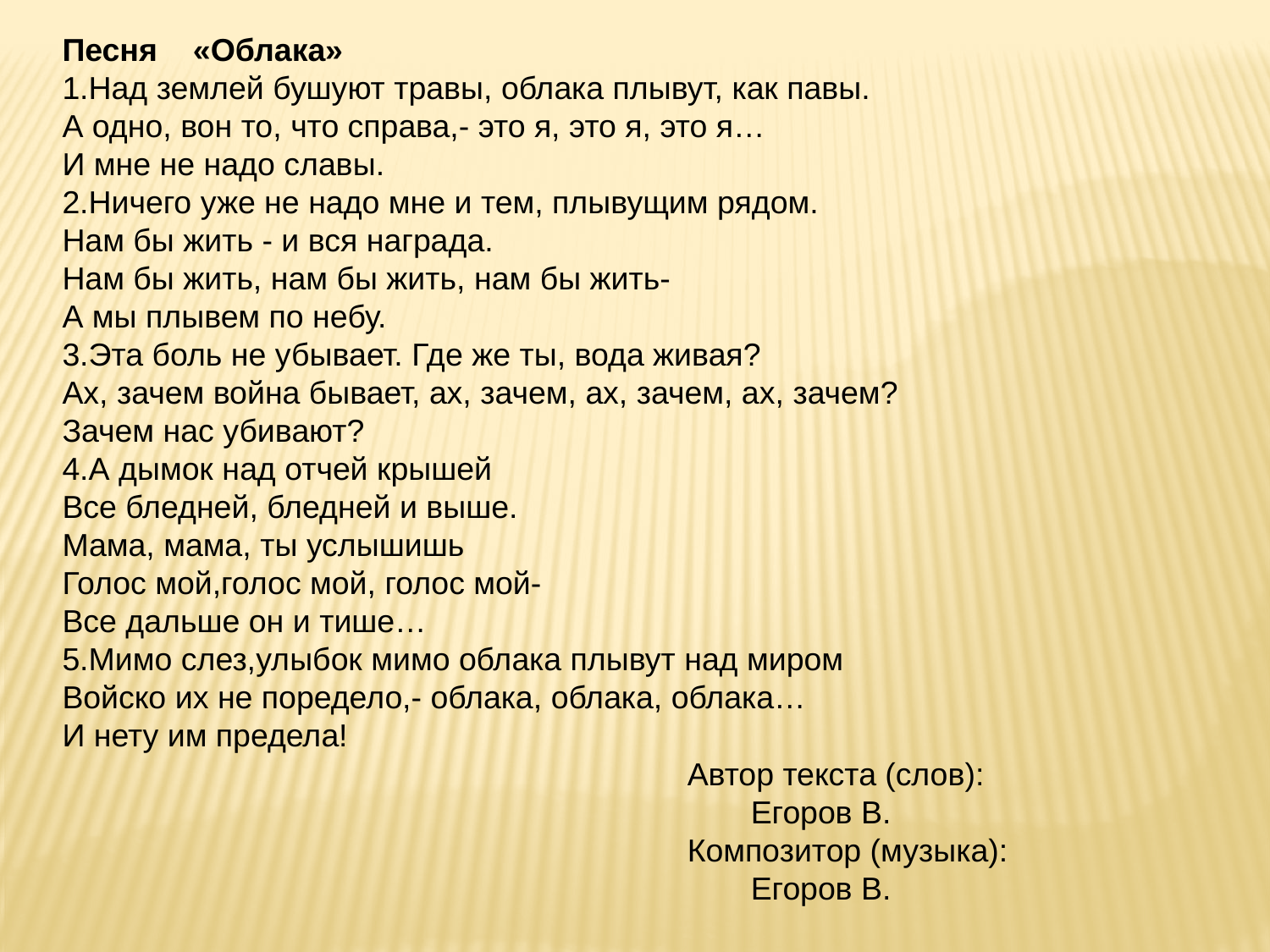

Песня    «Облака»
1.Над землей бушуют травы, облака плывут, как павы.
А одно, вон то, что справа,- это я, это я, это я…
И мне не надо славы.
2.Ничего уже не надо мне и тем, плывущим рядом.
Нам бы жить - и вся награда.
Нам бы жить, нам бы жить, нам бы жить-
А мы плывем по небу.
3.Эта боль не убывает. Где же ты, вода живая?
Ах, зачем война бывает, ах, зачем, ах, зачем, ах, зачем?
Зачем нас убивают?
4.А дымок над отчей крышей
Все бледней, бледней и выше.
Мама, мама, ты услышишь
Голос мой,голос мой, голос мой-
Все дальше он и тише…
5.Мимо слез,улыбок мимо облака плывут над миром
Войско их не поредело,- облака, облака, облака…
И нету им предела!

Автор текста (слов):
Егоров В.
Композитор (музыка):
Егоров В.